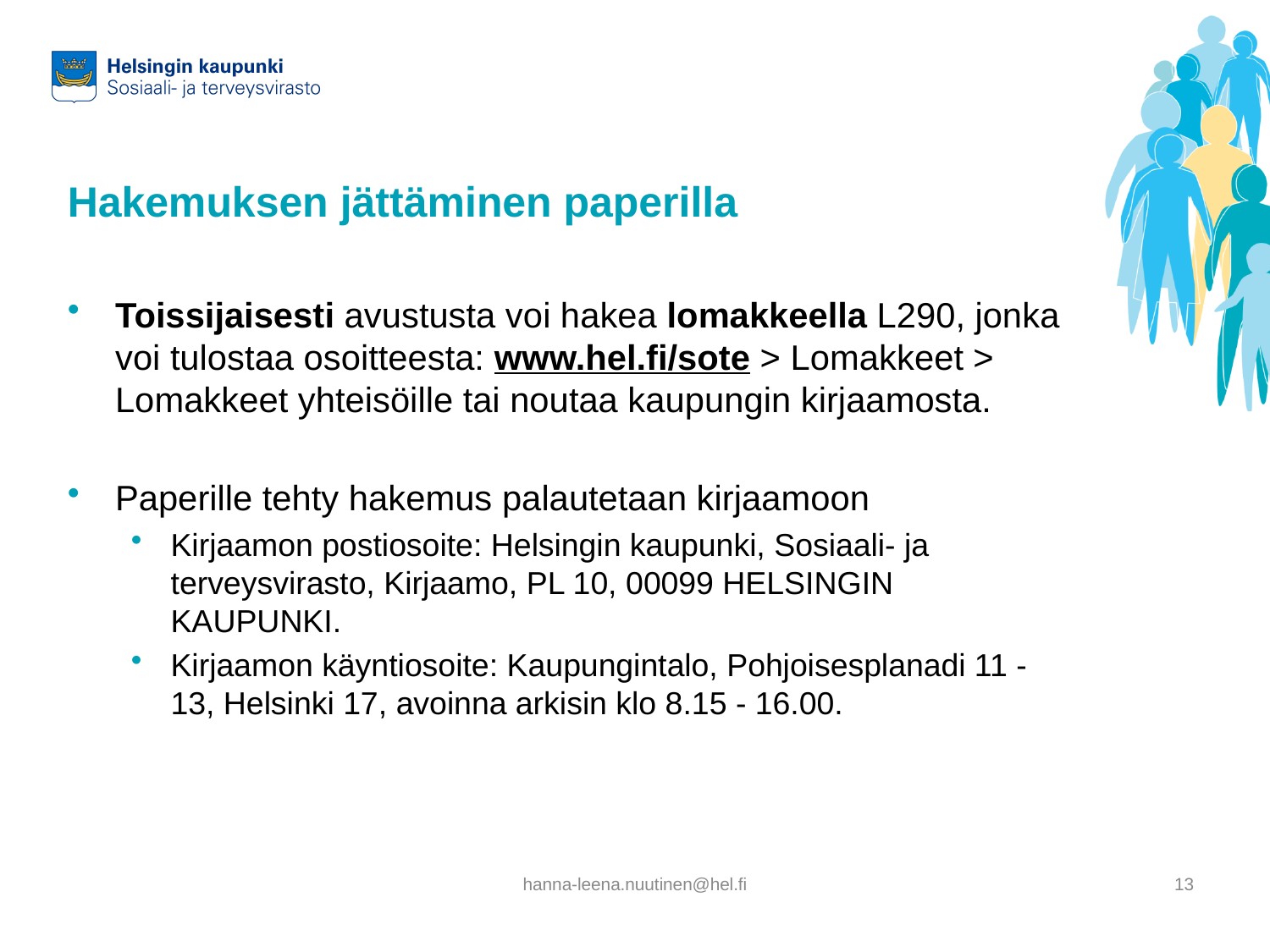

# Hakemuksen jättäminen paperilla
Toissijaisesti avustusta voi hakea lomakkeella L290, jonka voi tulostaa osoitteesta: www.hel.fi/sote > Lomakkeet > Lomakkeet yhteisöille tai noutaa kaupungin kirjaamosta.

Paperille tehty hakemus palautetaan kirjaamoon
Kirjaamon postiosoite: Helsingin kaupunki, Sosiaali- ja terveysvirasto, Kirjaamo, PL 10, 00099 HELSINGIN KAUPUNKI.
Kirjaamon käyntiosoite: Kaupungintalo, Pohjoisesplanadi 11 - 13, Helsinki 17, avoinna arkisin klo 8.15 - 16.00.

hanna-leena.nuutinen@hel.fi
13